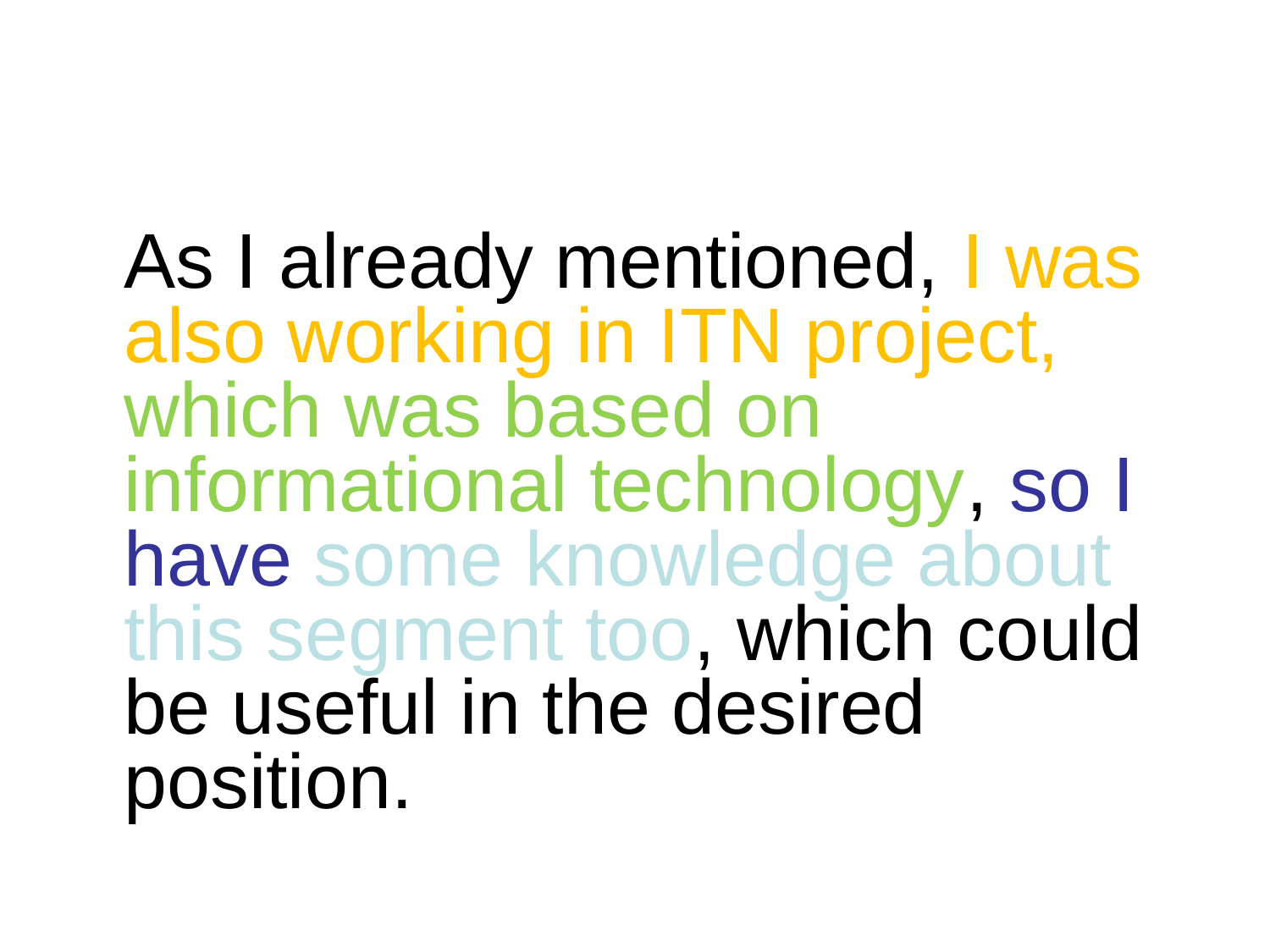

#
	As I already mentioned, I was also working in ITN project, which was based on informational technology, so I have some knowledge about this segment too, which could be useful in the desired position.